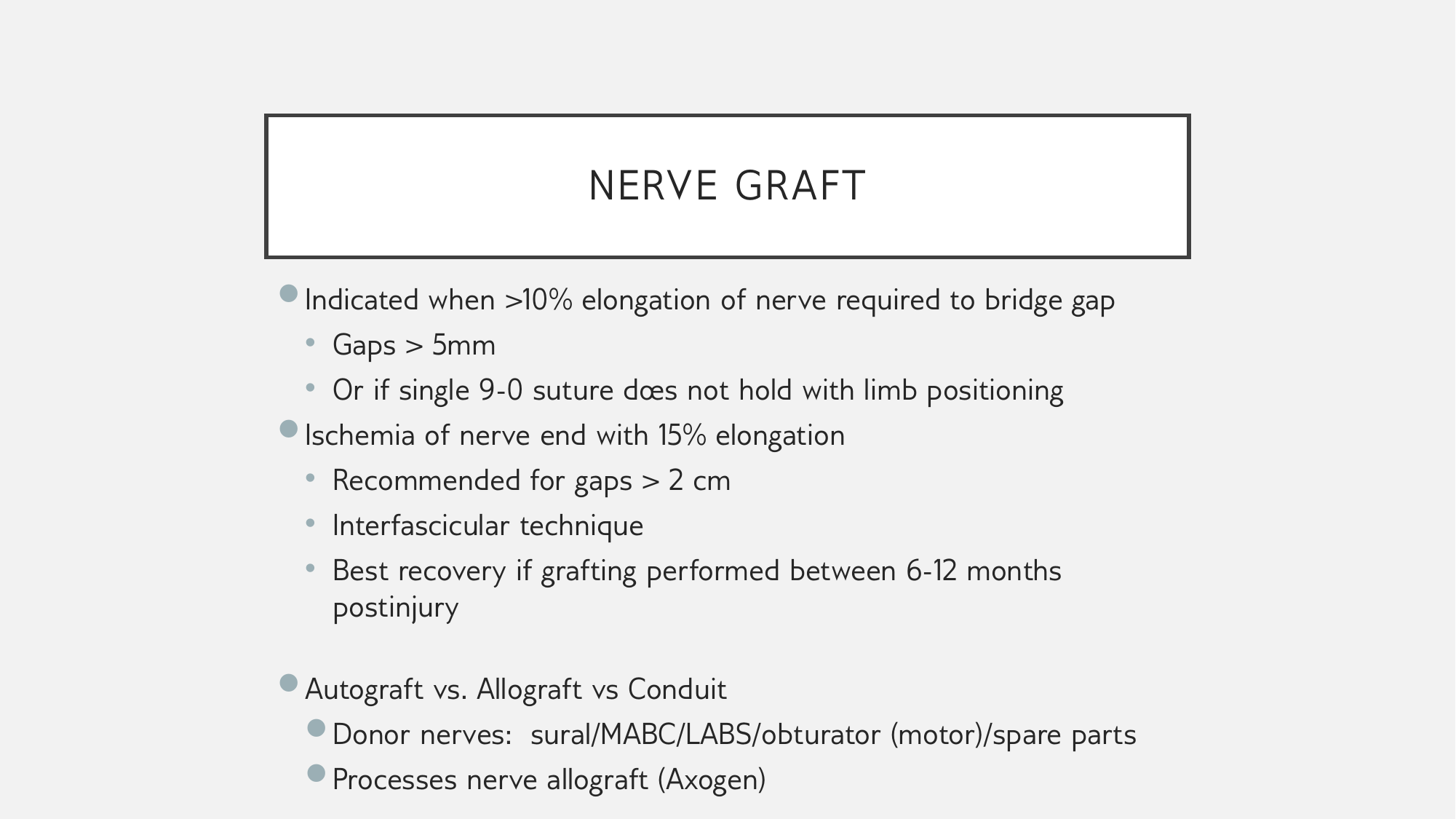

# Nerve Graft
Indicated when >10% elongation of nerve required to bridge gap
Gaps > 5mm
Or if single 9-0 suture does not hold with limb positioning
Ischemia of nerve end with 15% elongation
Recommended for gaps > 2 cm
Interfascicular technique
Best recovery if grafting performed between 6-12 months postinjury

Autograft vs. Allograft vs Conduit
Donor nerves:  sural/MABC/LABS/obturator (motor)/spare parts
Processes nerve allograft (Axogen)